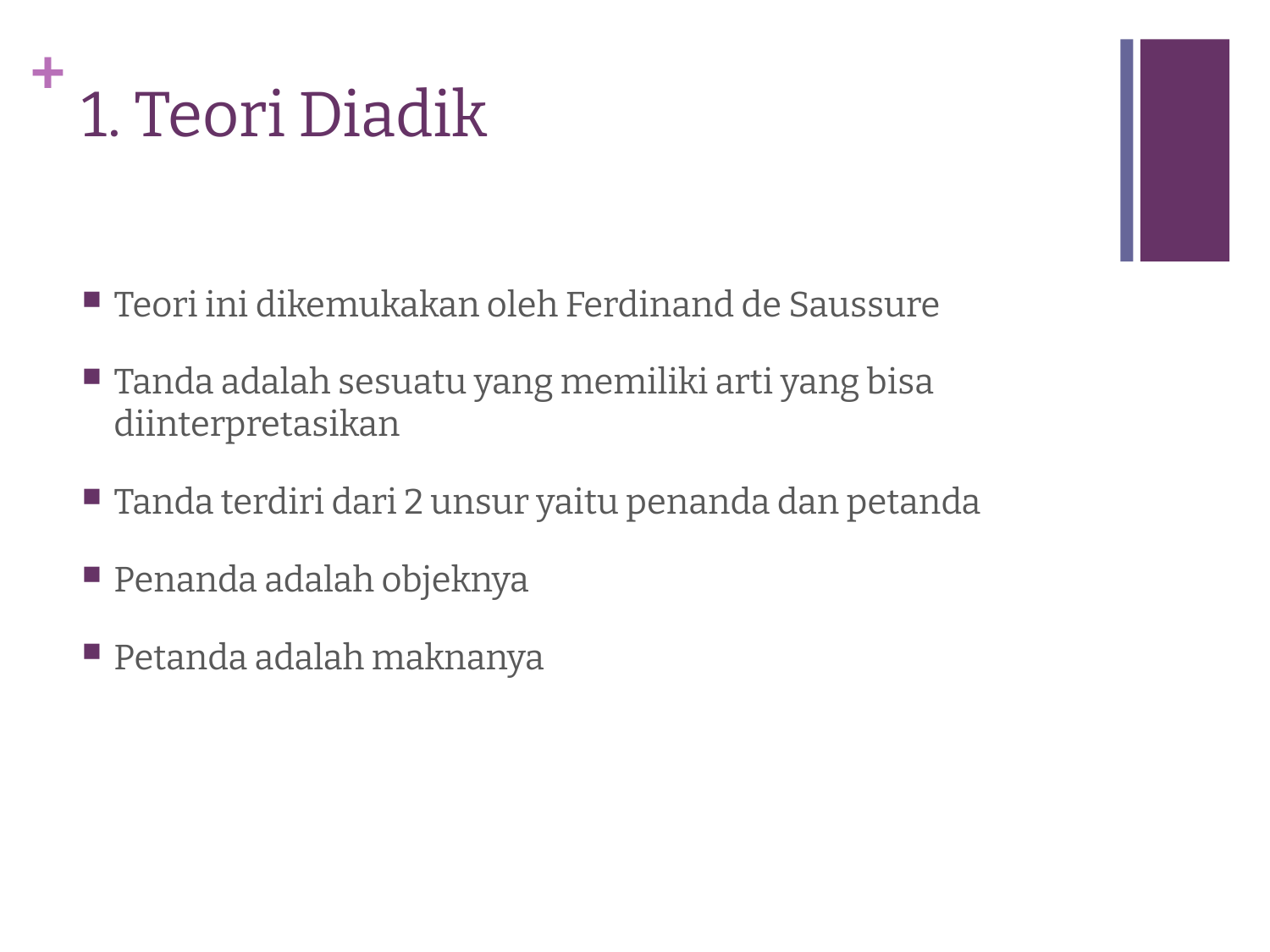

# 1. Teori Diadik
Teori ini dikemukakan oleh Ferdinand de Saussure
Tanda adalah sesuatu yang memiliki arti yang bisa diinterpretasikan
Tanda terdiri dari 2 unsur yaitu penanda dan petanda
Penanda adalah objeknya
Petanda adalah maknanya